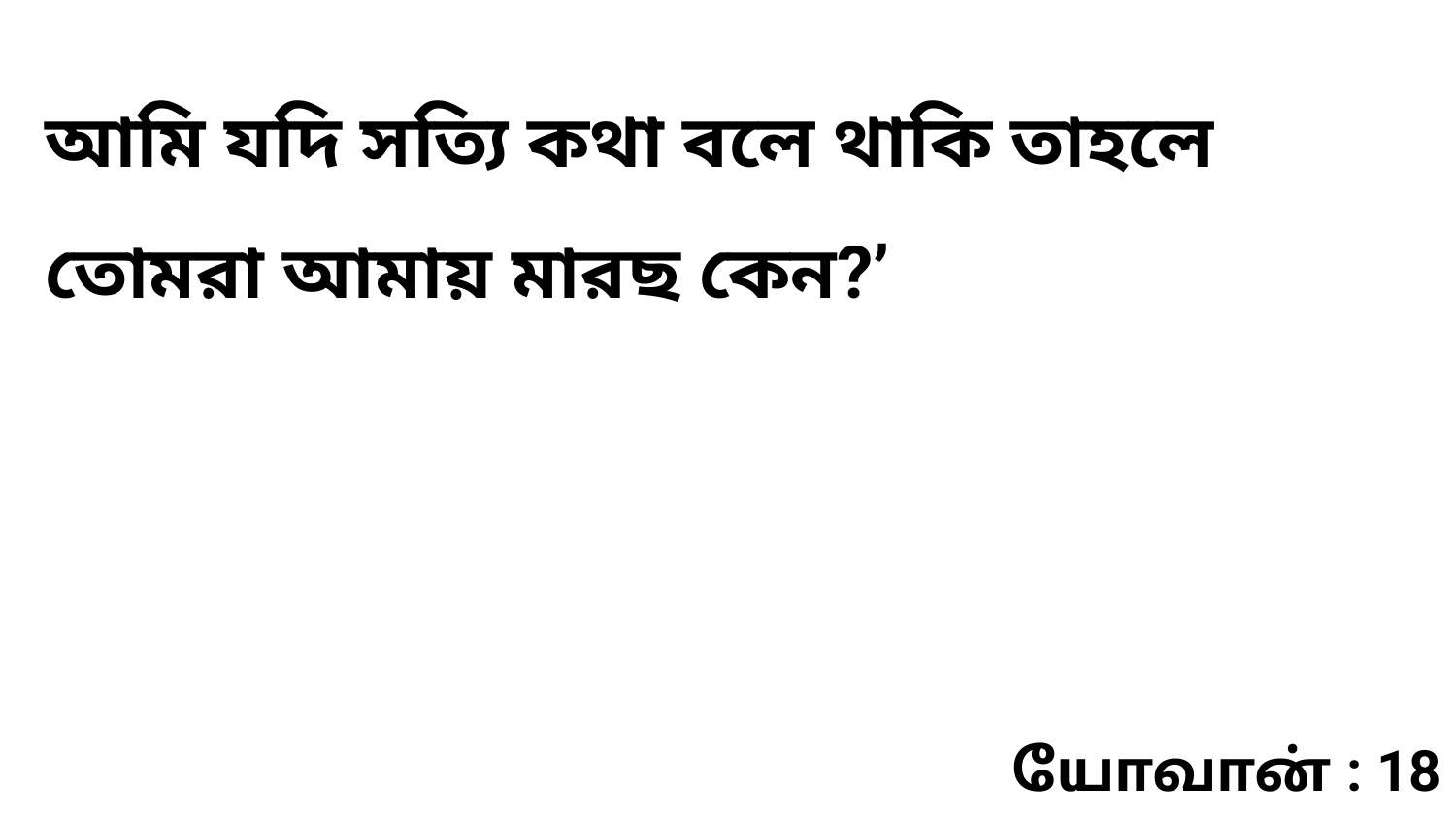

আমি যদি সত্যি কথা বলে থাকি তাহলে তোমরা আমায় মারছ কেন?’
யோவான் : 18